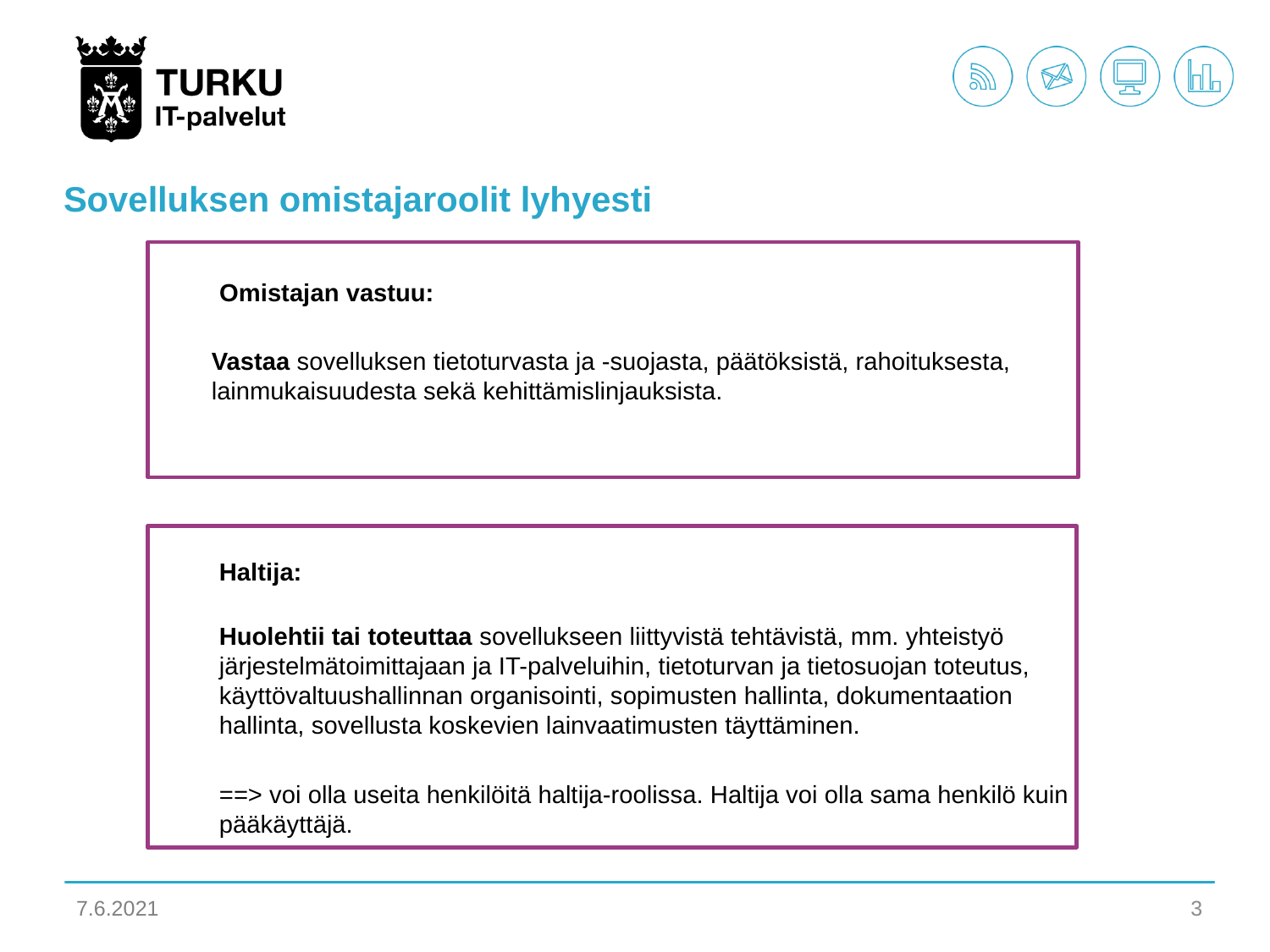

Sovelluksen omistajaroolit lyhyesti

Omistajan vastuu:

Vastaa sovelluksen tietoturvasta ja -suojasta, päätöksistä, rahoituksesta, lainmukaisuudesta sekä kehittämislinjauksista.

Haltija:

Huolehtii tai toteuttaa sovellukseen liittyvistä tehtävistä, mm. yhteistyö järjestelmätoimittajaan ja IT-palveluihin, tietoturvan ja tietosuojan toteutus, käyttövaltuushallinnan organisointi, sopimusten hallinta, dokumentaation hallinta, sovellusta koskevien lainvaatimusten täyttäminen.

==> voi olla useita henkilöitä haltija-roolissa. Haltija voi olla sama henkilö kuin pääkäyttäjä.
7.6.2021
3